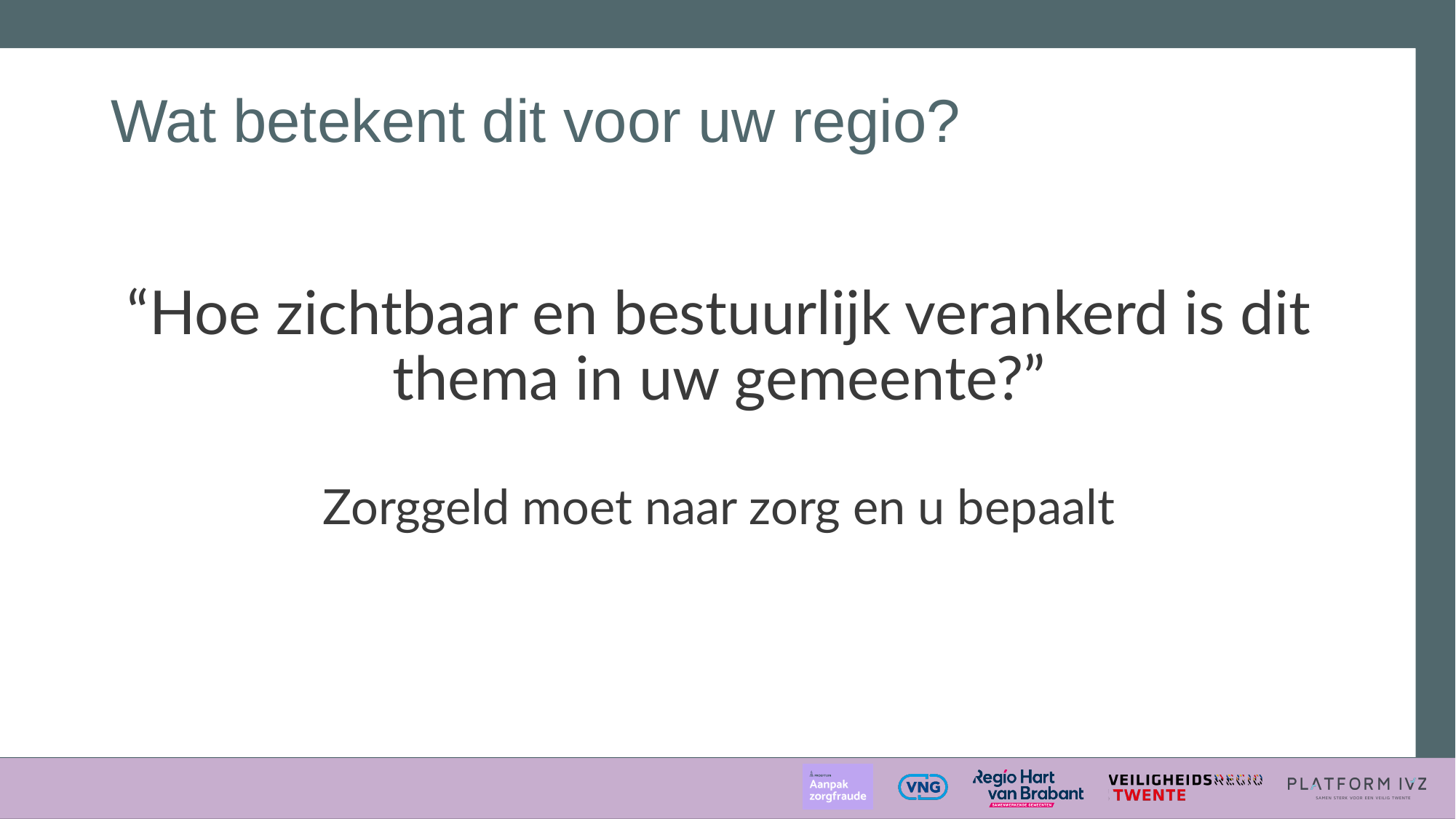

# Wat betekent dit voor uw regio?

“Hoe zichtbaar en bestuurlijk verankerd is dit thema in uw gemeente?”

Zorggeld moet naar zorg en u bepaalt